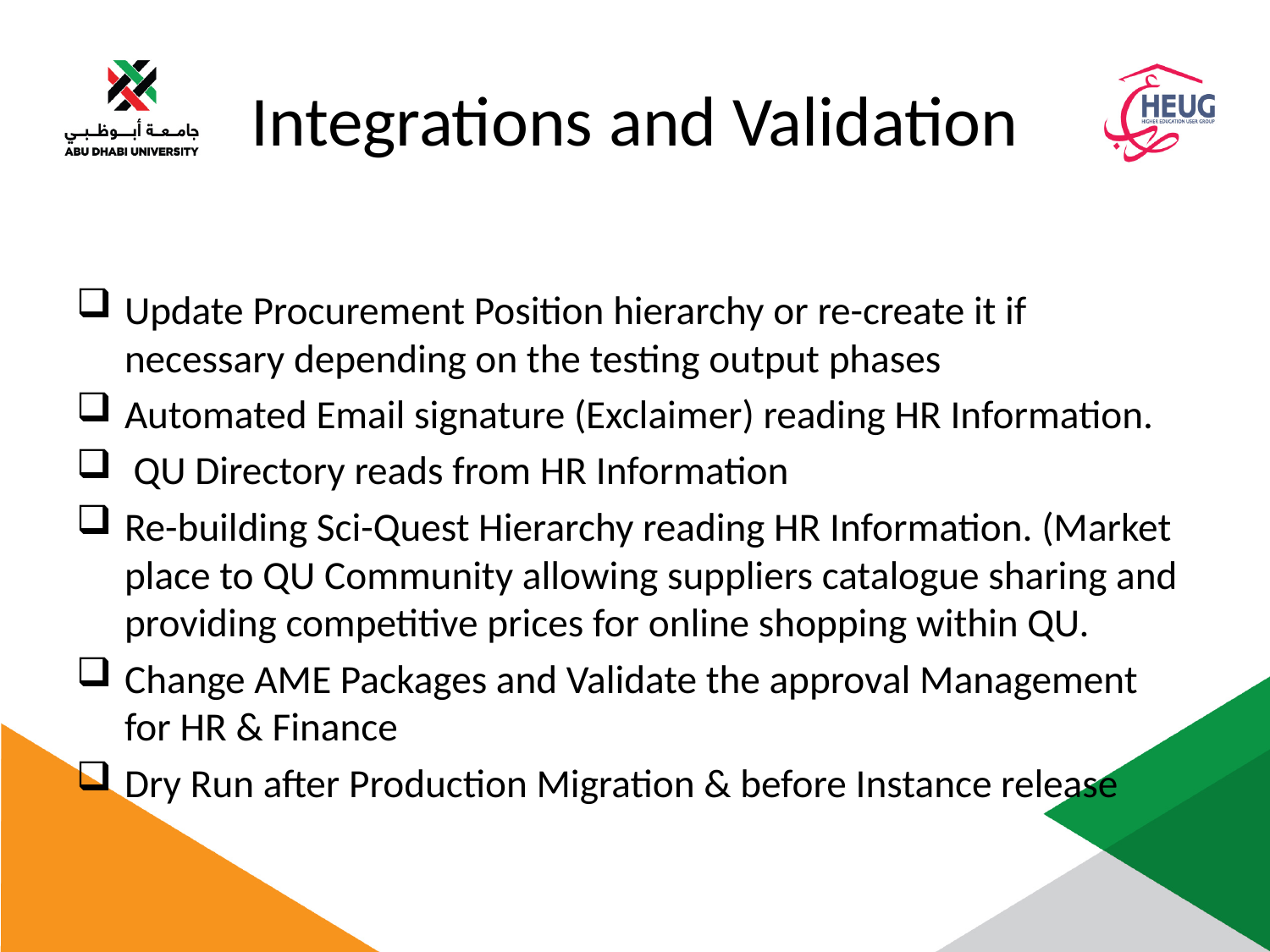

# Integrations and Validation

Update Procurement Position hierarchy or re-create it if necessary depending on the testing output phases
Automated Email signature (Exclaimer) reading HR Information.
 QU Directory reads from HR Information
Re-building Sci-Quest Hierarchy reading HR Information. (Market place to QU Community allowing suppliers catalogue sharing and providing competitive prices for online shopping within QU.
Change AME Packages and Validate the approval Management for HR & Finance
Dry Run after Production Migration & before Instance release